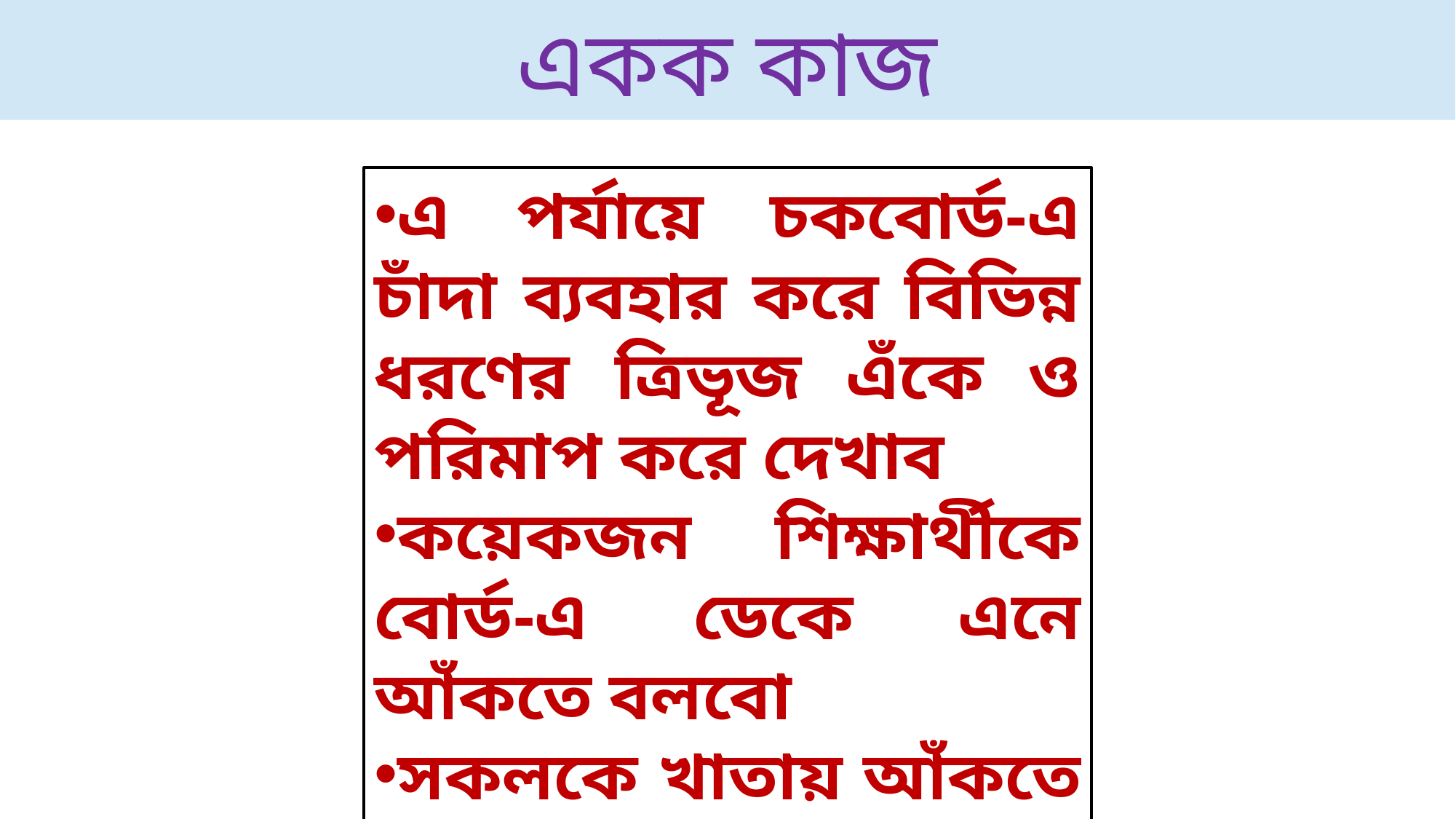

একক কাজ
এ পর্যায়ে চকবোর্ড-এ চাঁদা ব্যবহার করে বিভিন্ন ধরণের ত্রিভূজ এঁকে ও পরিমাপ করে দেখাব
কয়েকজন শিক্ষার্থীকে বোর্ড-এ ডেকে এনে আঁকতে বলবো
সকলকে খাতায় আঁকতে বলবো